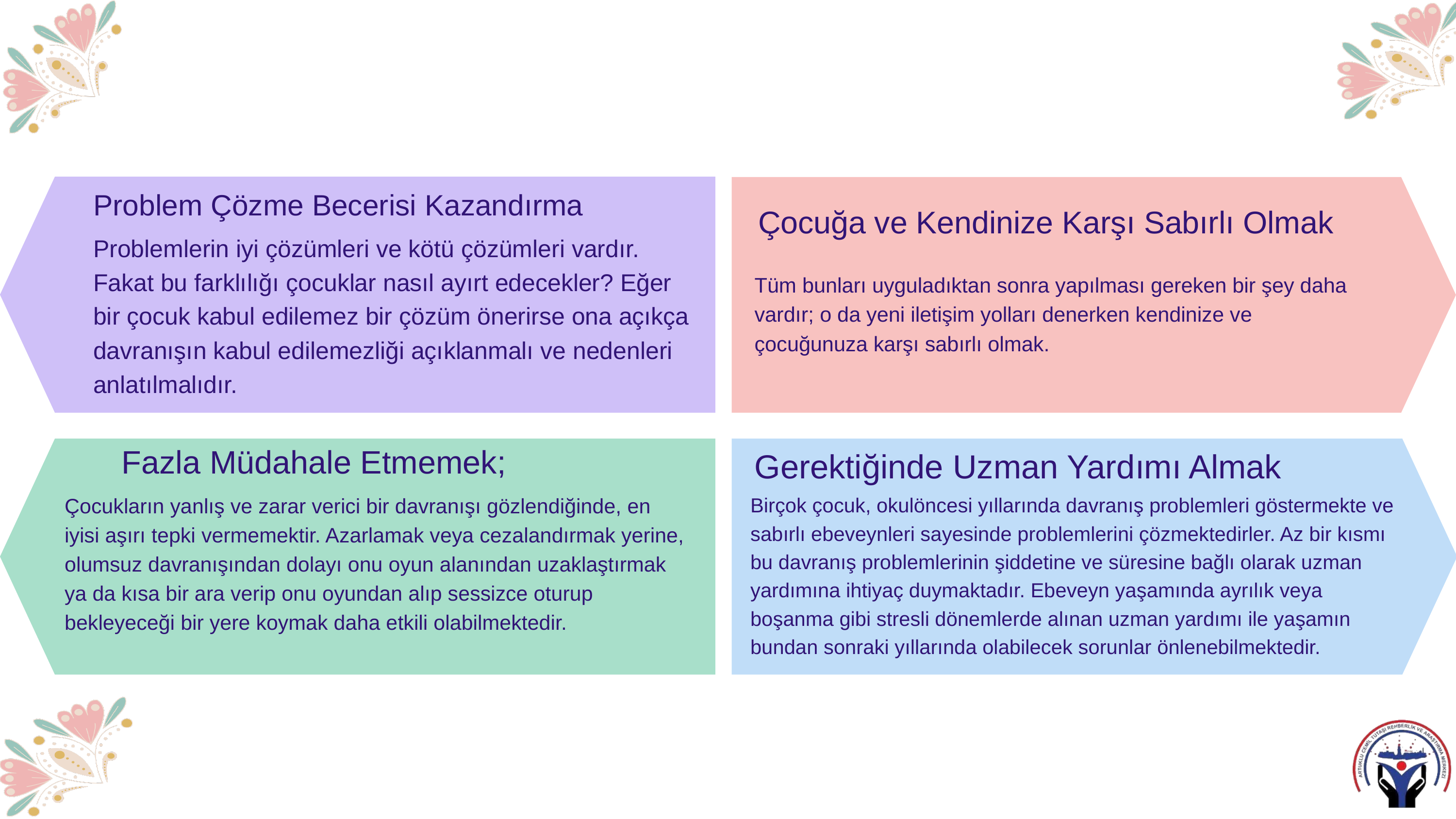

Problem Çözme Becerisi Kazandırma

Çocuğa ve Kendinize Karşı Sabırlı Olmak
Problemlerin iyi çözümleri ve kötü çözümleri vardır. Fakat bu farklılığı çocuklar nasıl ayırt edecekler? Eğer bir çocuk kabul edilemez bir çözüm önerirse ona açıkça davranışın kabul edilemezliği açıklanmalı ve nedenleri anlatılmalıdır.
Tüm bunları uyguladıktan sonra yapılması gereken bir şey daha vardır; o da yeni iletişim yolları denerken kendinize ve çocuğunuza karşı sabırlı olmak.
Fazla Müdahale Etmemek;
Gerektiğinde Uzman Yardımı Almak
Çocukların yanlış ve zarar verici bir davranışı gözlendiğinde, en iyisi aşırı tepki vermemektir. Azarlamak veya cezalandırmak yerine, olumsuz davranışından dolayı onu oyun alanından uzaklaştırmak ya da kısa bir ara verip onu oyundan alıp sessizce oturup bekleyeceği bir yere koymak daha etkili olabilmektedir.
Birçok çocuk, okulöncesi yıllarında davranış problemleri göstermekte ve sabırlı ebeveynleri sayesinde problemlerini çözmektedirler. Az bir kısmı bu davranış problemlerinin şiddetine ve süresine bağlı olarak uzman yardımına ihtiyaç duymaktadır. Ebeveyn yaşamında ayrılık veya boşanma gibi stresli dönemlerde alınan uzman yardımı ile yaşamın bundan sonraki yıllarında olabilecek sorunlar önlenebilmektedir.